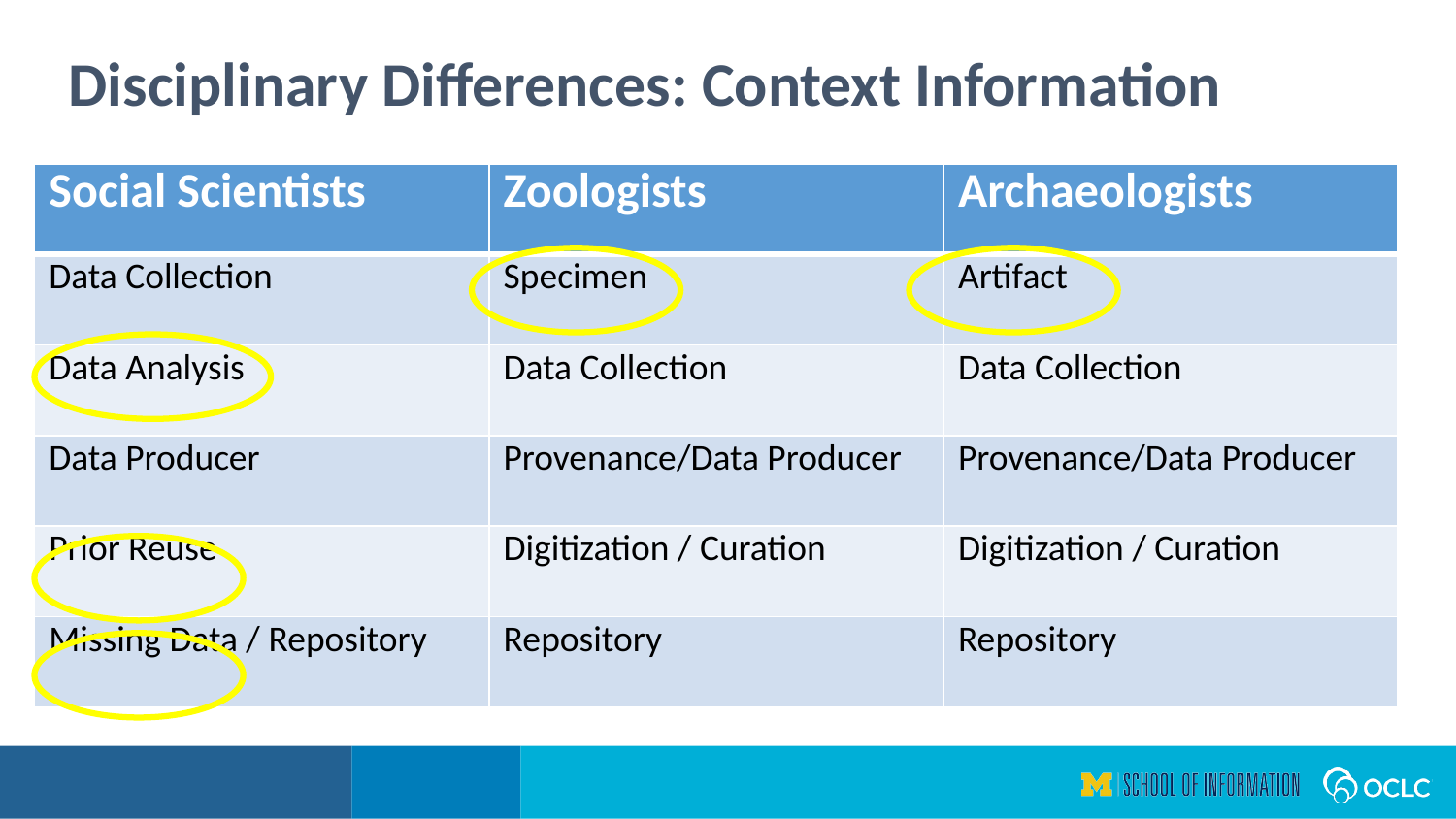

Disciplinary Differences: Context Information

| Social Scientists | Zoologists | Archaeologists |
| --- | --- | --- |
| Data Collection | Specimen | Artifact |
| Data Analysis | Data Collection | Data Collection |
| Data Producer | Provenance/Data Producer | Provenance/Data Producer |
| Prior Reuse | Digitization / Curation | Digitization / Curation |
| Missing Data / Repository | Repository | Repository |